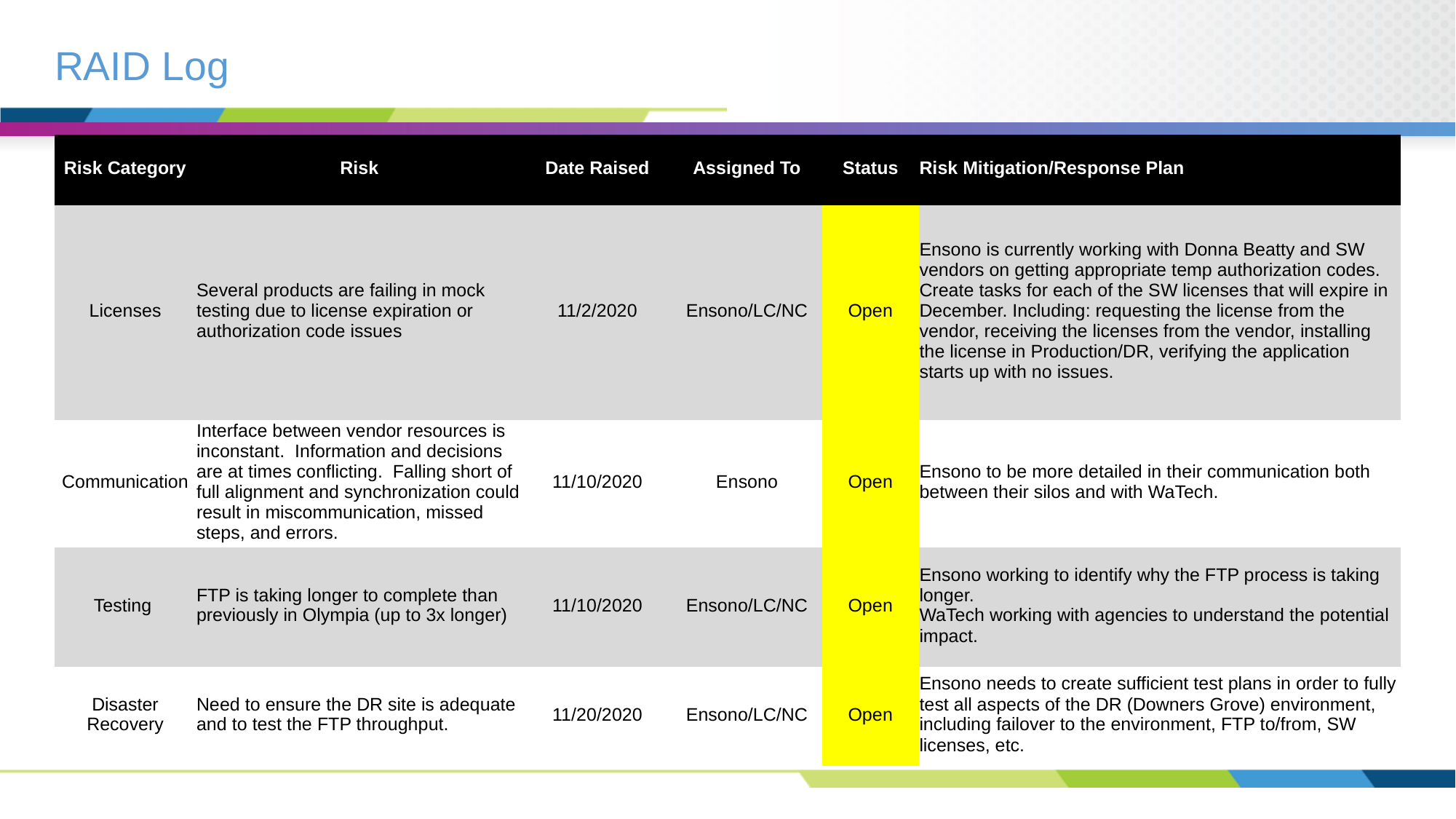

# RAID Log
| Risk Category | Risk | Date Raised | Assigned To | Status | Risk Mitigation/Response Plan |
| --- | --- | --- | --- | --- | --- |
| Licenses | Several products are failing in mock testing due to license expiration or authorization code issues | 11/2/2020 | Ensono/LC/NC | Open | Ensono is currently working with Donna Beatty and SW vendors on getting appropriate temp authorization codes. Create tasks for each of the SW licenses that will expire in December. Including: requesting the license from the vendor, receiving the licenses from the vendor, installing the license in Production/DR, verifying the application starts up with no issues. |
| Communication | Interface between vendor resources is inconstant. Information and decisions are at times conflicting. Falling short of full alignment and synchronization could result in miscommunication, missed steps, and errors. | 11/10/2020 | Ensono | Open | Ensono to be more detailed in their communication both between their silos and with WaTech. |
| Testing | FTP is taking longer to complete than previously in Olympia (up to 3x longer) | 11/10/2020 | Ensono/LC/NC | Open | Ensono working to identify why the FTP process is taking longer. WaTech working with agencies to understand the potential impact. |
| Disaster Recovery | Need to ensure the DR site is adequate and to test the FTP throughput. | 11/20/2020 | Ensono/LC/NC | Open | Ensono needs to create sufficient test plans in order to fully test all aspects of the DR (Downers Grove) environment, including failover to the environment, FTP to/from, SW licenses, etc. |